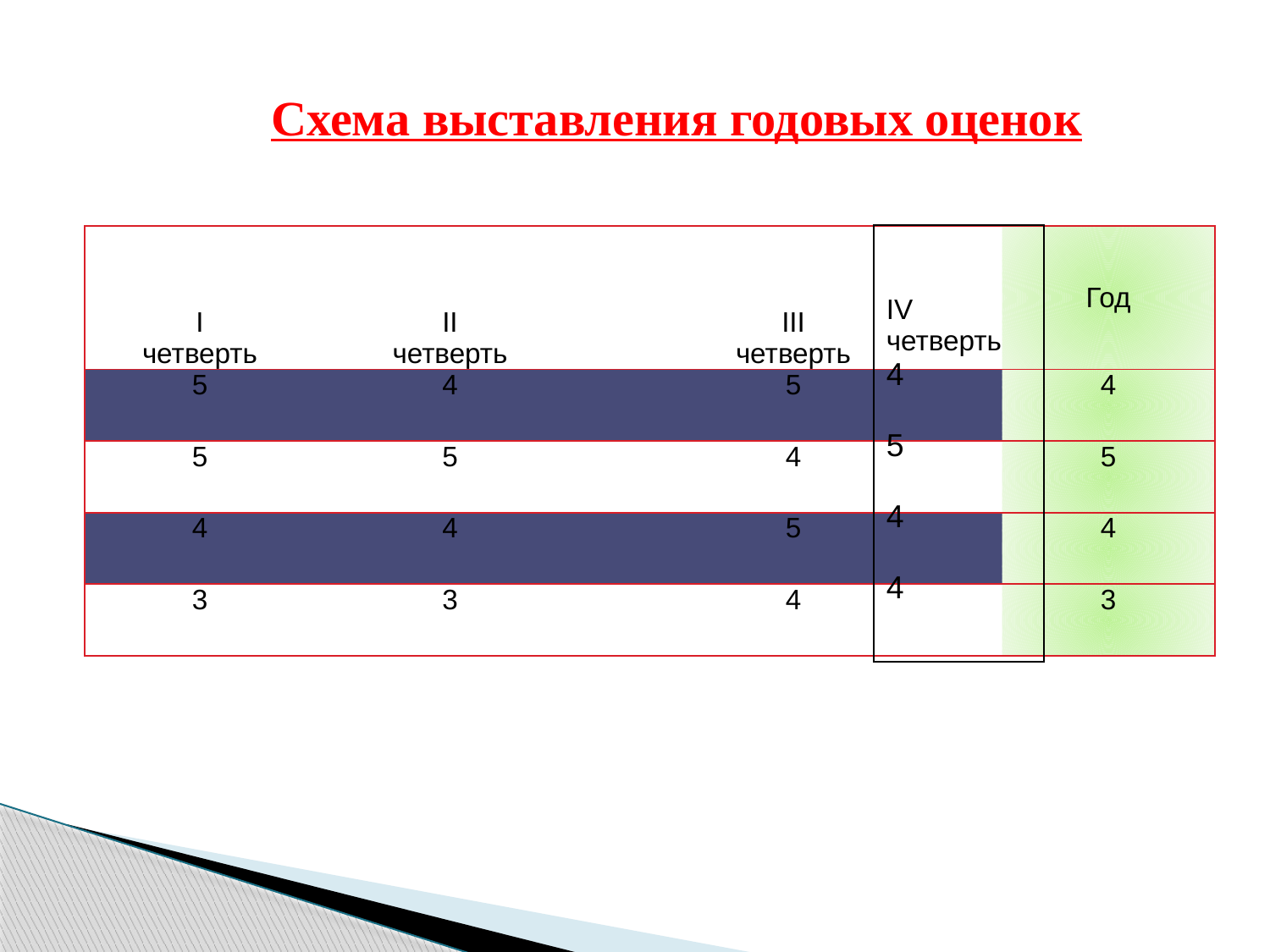

# Схема выставления годовых оценок
| IV четверть 4 5 4 4 |
| --- |
| I четверть | II четверть | III четверть | Год |
| --- | --- | --- | --- |
| 5 | 4 | 5 | 4 |
| 5 | 5 | 4 | 5 |
| 4 | 4 | 5 | 4 |
| 3 | 3 | 4 | 3 |
|  |
| --- |